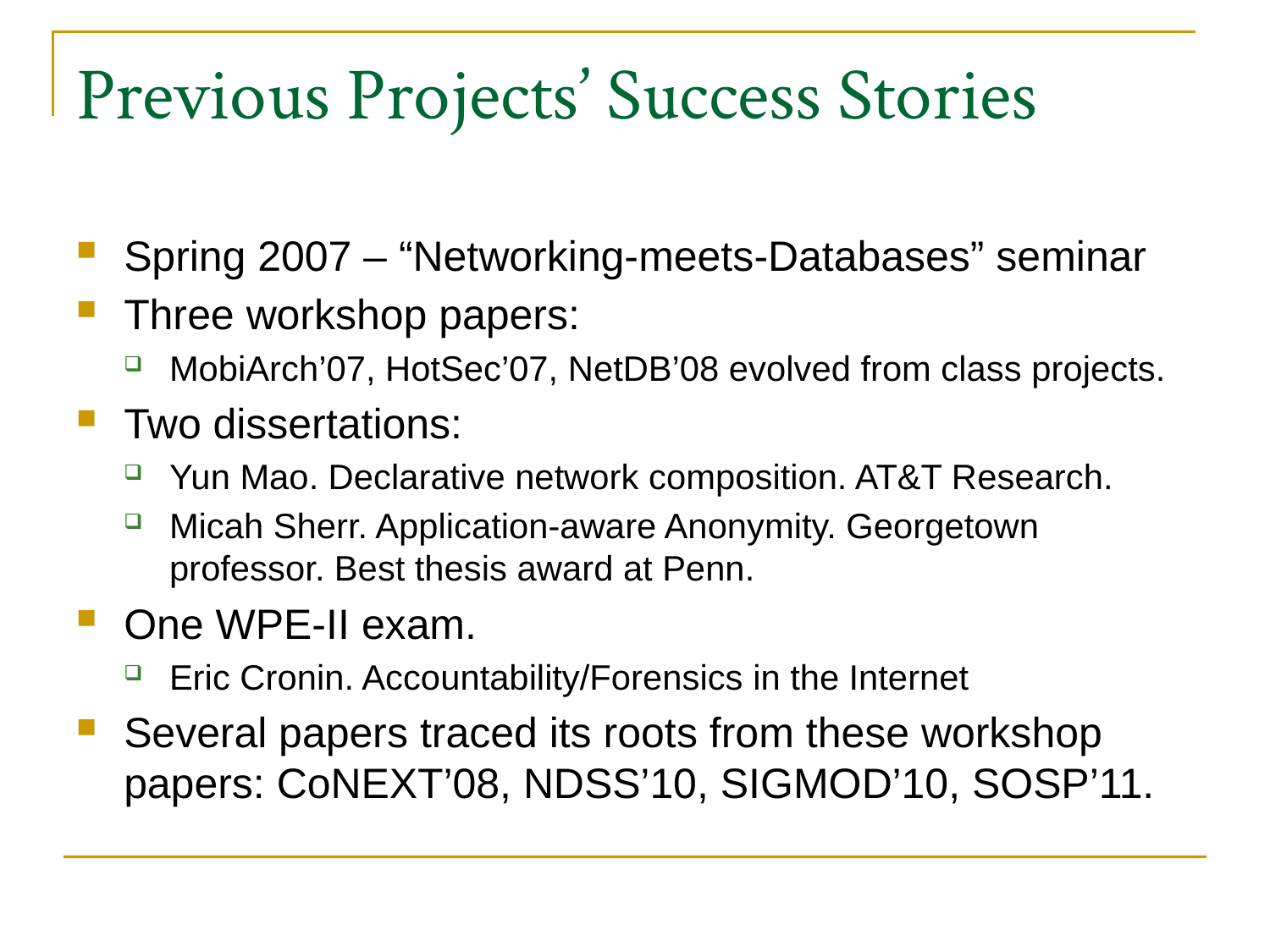

# Previous Projects’ Success Stories
Spring 2007 – “Networking-meets-Databases” seminar
Three workshop papers:
MobiArch’07, HotSec’07, NetDB’08 evolved from class projects.
Two dissertations:
Yun Mao. Declarative network composition. AT&T Research.
Micah Sherr. Application-aware Anonymity. Georgetown professor. Best thesis award at Penn.
One WPE-II exam.
Eric Cronin. Accountability/Forensics in the Internet
Several papers traced its roots from these workshop papers: CoNEXT’08, NDSS’10, SIGMOD’10, SOSP’11.